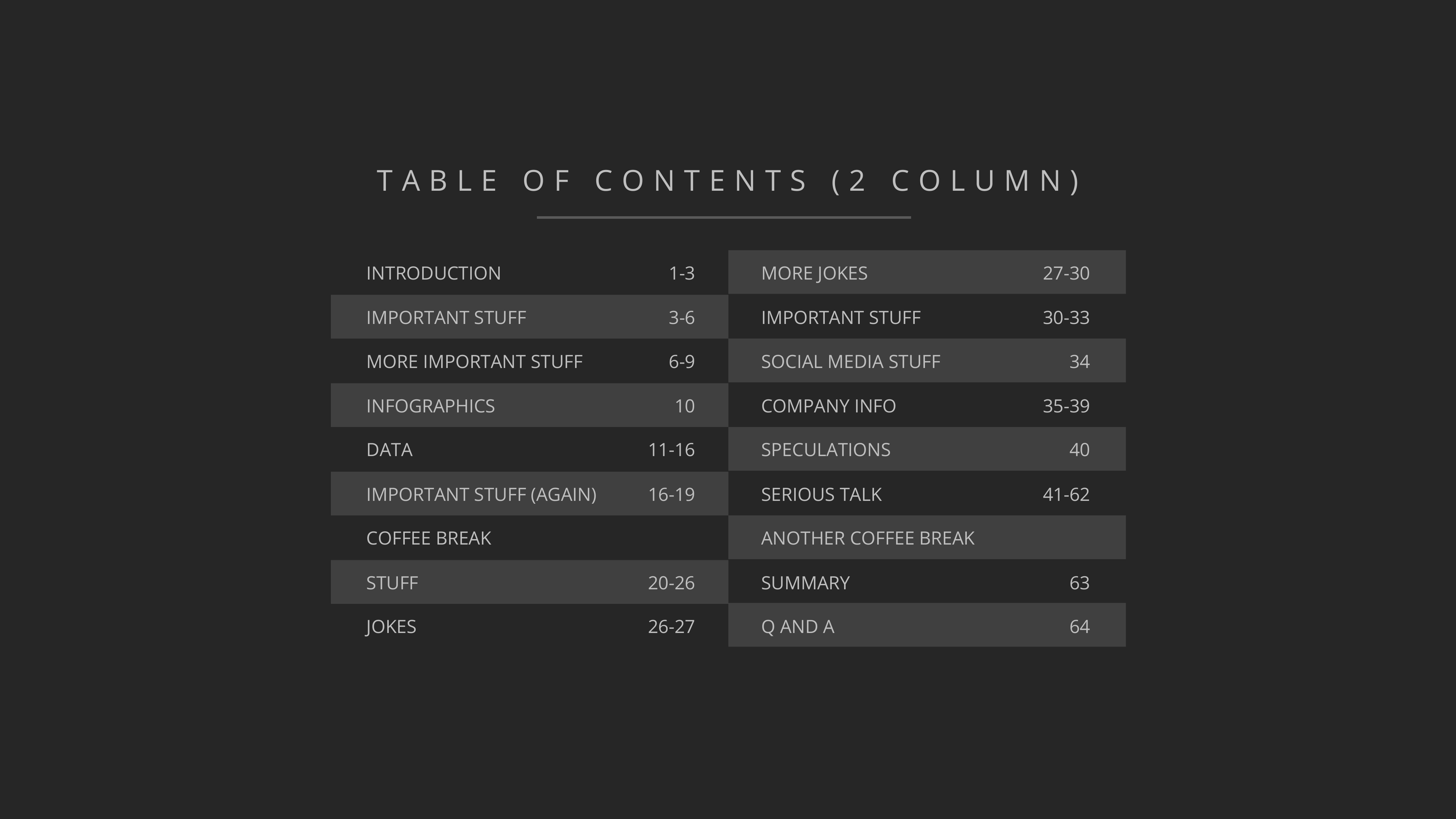

TABLE OF CONTENTS (2 COLUMN)

INTRODUCTION
1-3
MORE JOKES
27-30

IMPORTANT STUFF
3-6
IMPORTANT STUFF
30-33

MORE IMPORTANT STUFF
6-9
SOCIAL MEDIA STUFF
34

INFOGRAPHICS
10
COMPANY INFO
35-39

DATA
11-16
SPECULATIONS
40
IMPORTANT STUFF (AGAIN)
16-19
SERIOUS TALK
41-62
COFFEE BREAK
ANOTHER COFFEE BREAK
STUFF
20-26
SUMMARY
63
JOKES
26-27
Q AND A
64